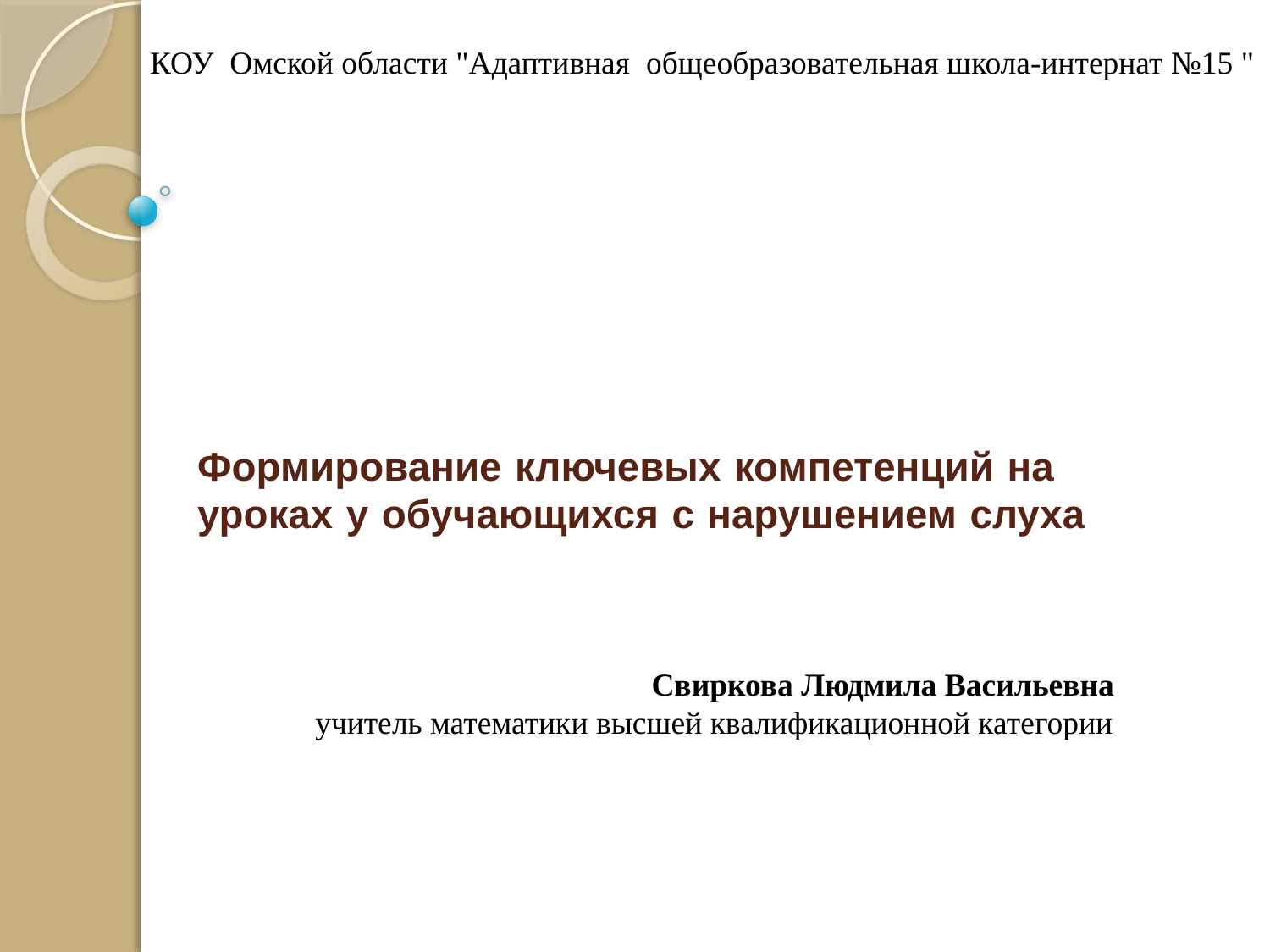

КОУ  Омской области "Адаптивная  общеобразовательная школа-интернат №15 "
# Формирование ключевых компетенций на уроках у обучающихся с нарушением слуха

Свиркова Людмила Васильевна
учитель математики высшей квалификационной категории